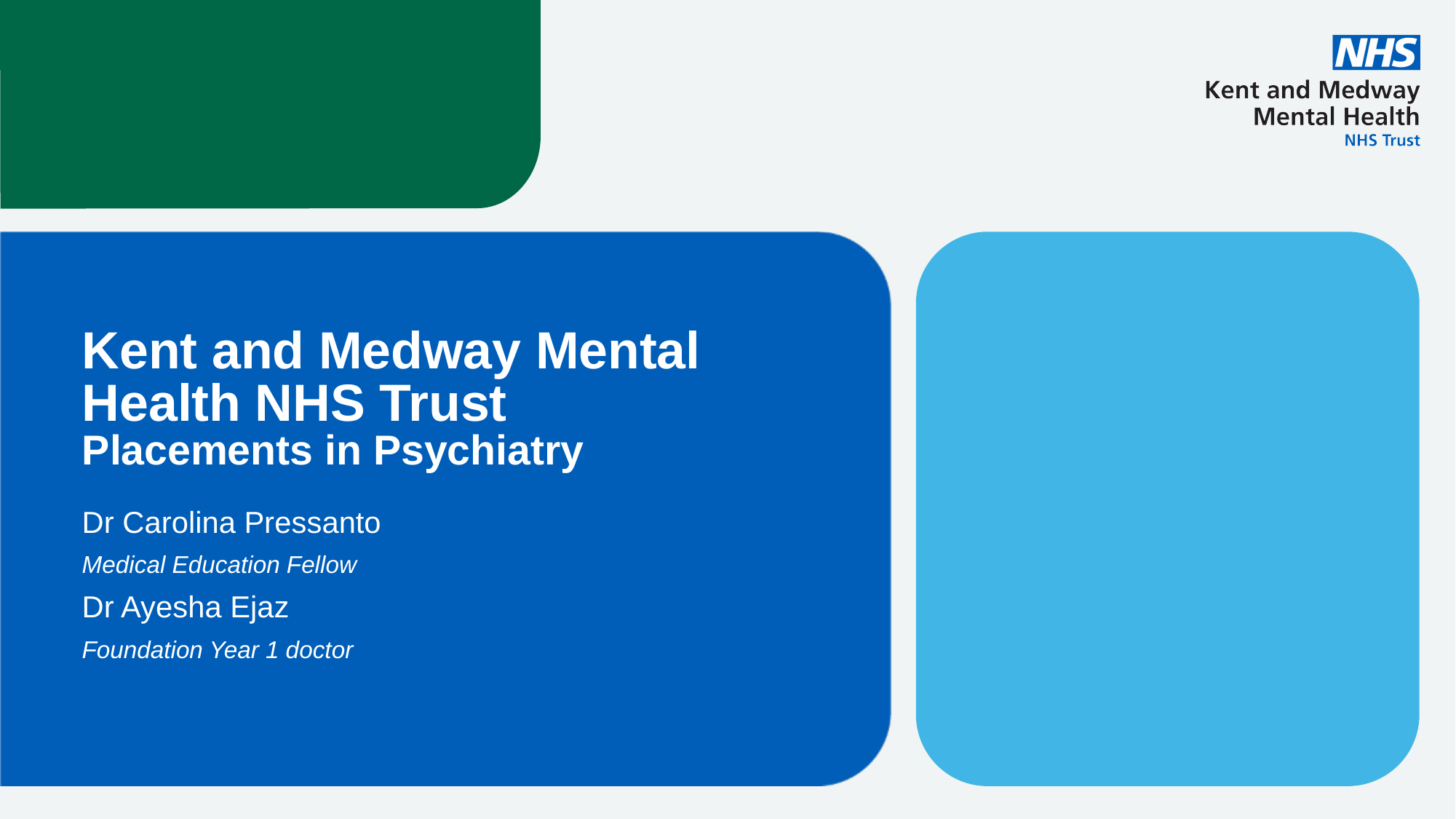

# Kent and Medway Mental Health NHS Trust Placements in Psychiatry
Dr Carolina Pressanto
Medical Education Fellow
Dr Ayesha Ejaz
Foundation Year 1 doctor